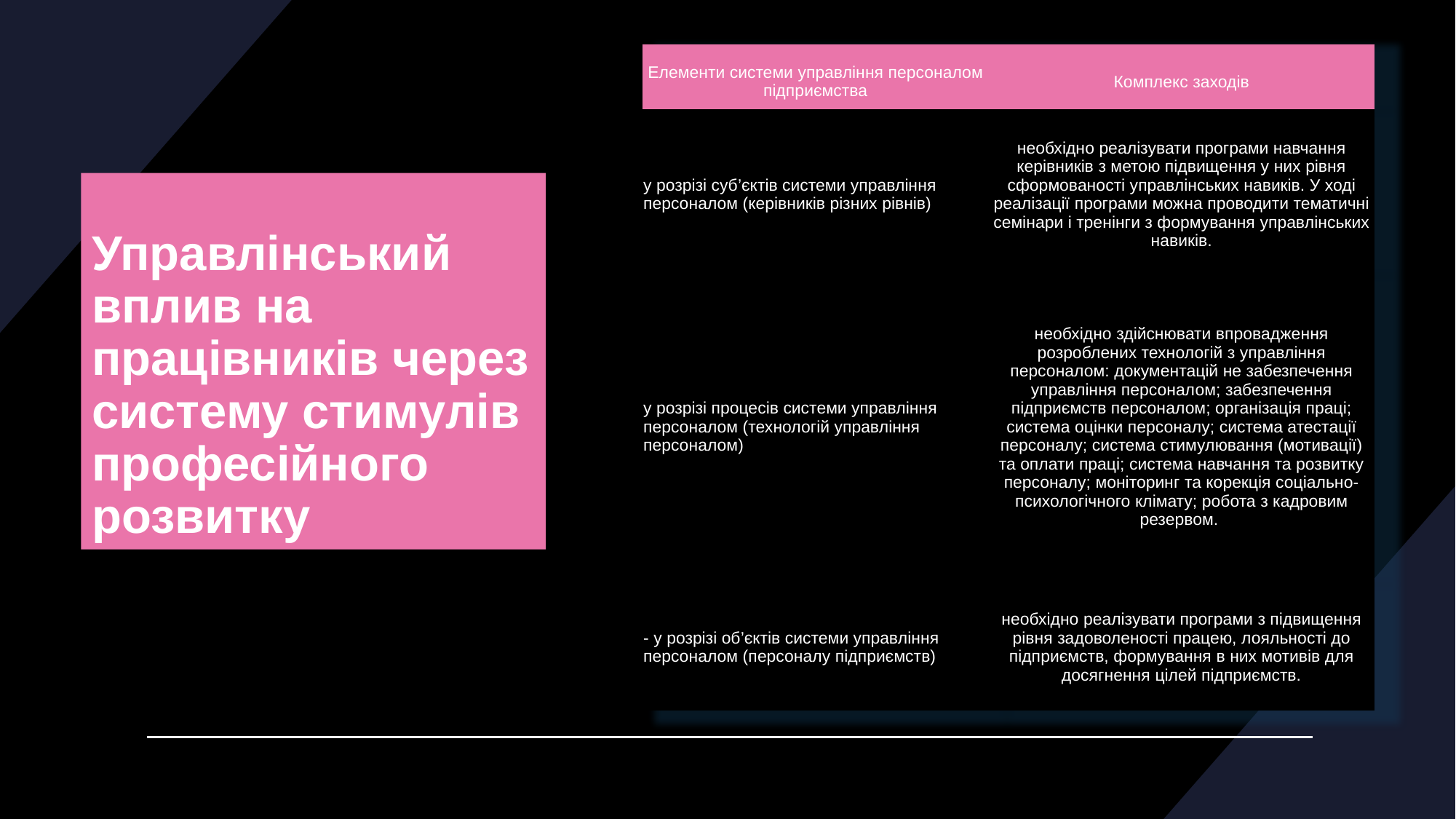

| Елементи системи управління персоналом підприємства | Комплекс заходів |
| --- | --- |
| у розрізі суб’єктів системи управління персоналом (керівників різних рівнів) | необхідно реалізувати програми навчання керівників з метою підвищення у них рівня сформованості управлінських навиків. У ході реалізації програми можна проводити тематичні семінари і тренінги з формування управлінських навиків. |
| у розрізі процесів системи управління персоналом (технологій управління персоналом) | необхідно здійснювати впровадження розроблених технологій з управління персоналом: документацій не забезпечення управління персоналом; забезпечення підприємств персоналом; організація праці; система оцінки персоналу; система атестації персоналу; система стимулювання (мотивації) та оплати праці; система навчання та розвитку персоналу; моніторинг та корекція соціально-психологічного клімату; робота з кадровим резервом. |
| - у розрізі об’єктів системи управління персоналом (персоналу підприємств) | необхідно реалізувати програми з підвищення рівня задоволеності працею, лояльності до підприємств, формування в них мотивів для досягнення цілей підприємств. |
# Управлінський вплив на працівників через систему стимулів професійного розвитку